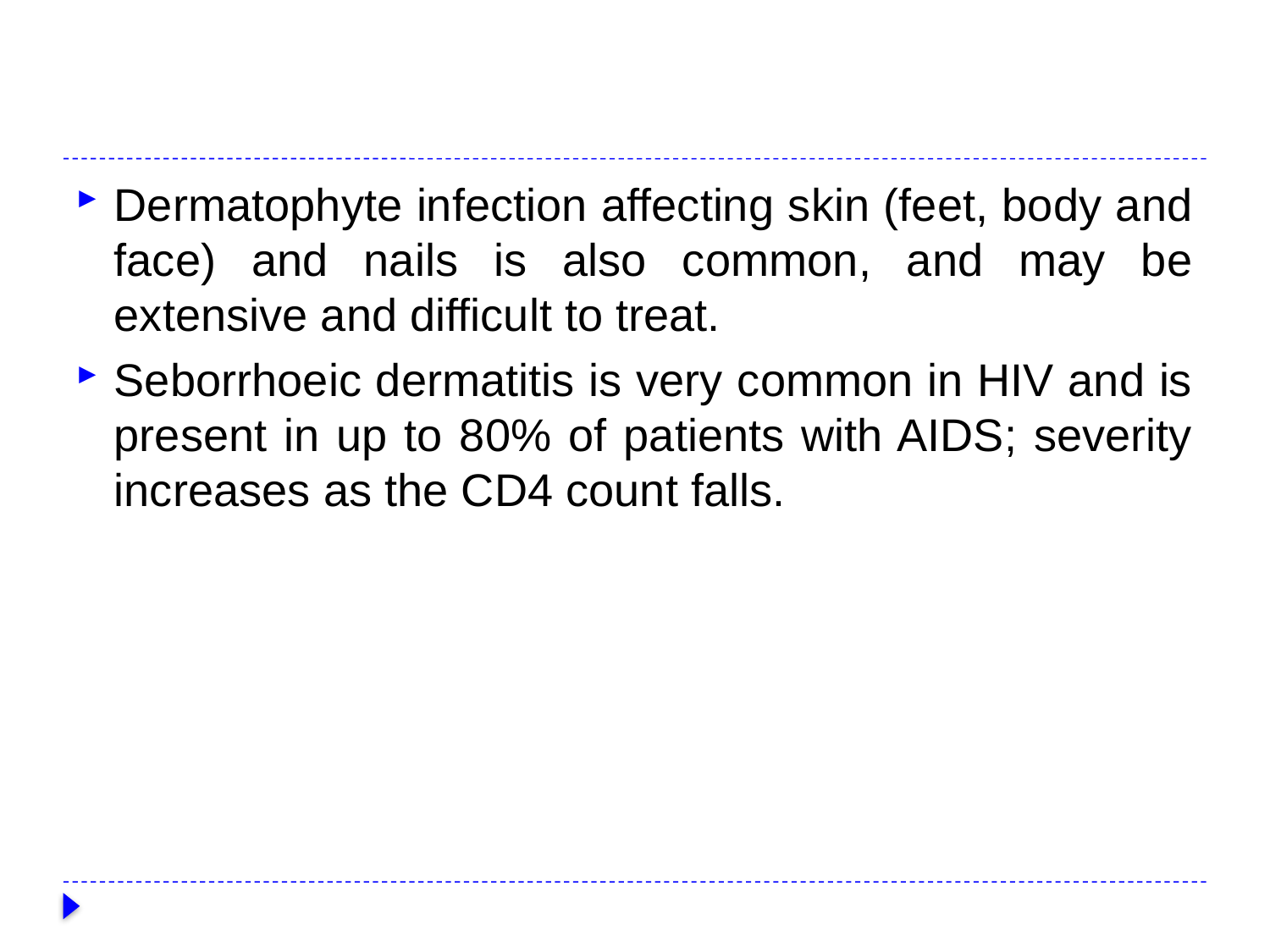

#
Dermatophyte infection affecting skin (feet, body and face) and nails is also common, and may be extensive and difficult to treat.
Seborrhoeic dermatitis is very common in HIV and is present in up to 80% of patients with AIDS; severity increases as the CD4 count falls.